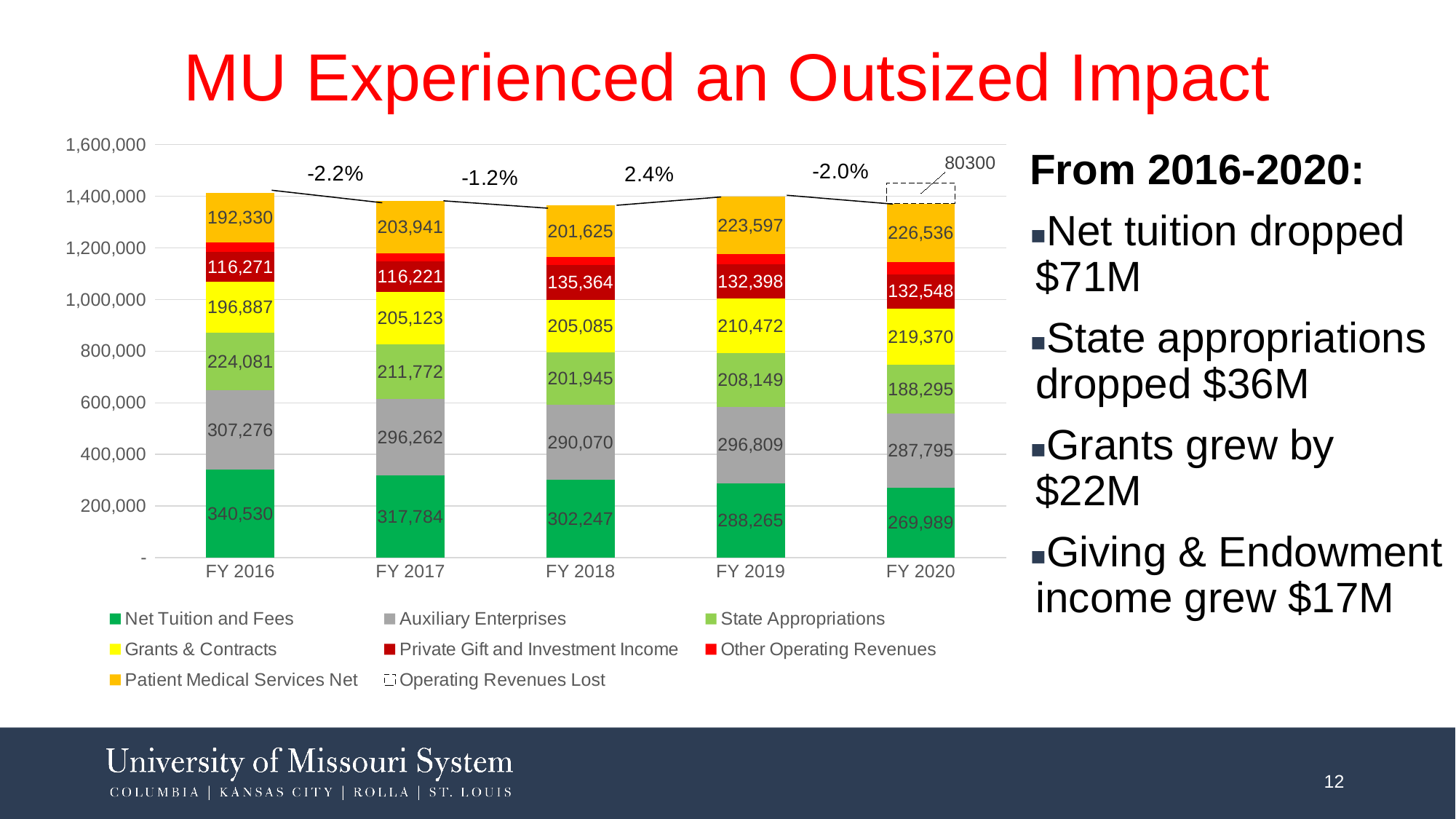

# MU Experienced an Outsized Impact

### Chart

| Category | Net Tuition and Fees | Auxiliary Enterprises | State Appropriations | Grants & Contracts | Private Gift and Investment Income | Other Operating Revenues | Patient Medical Services Net | Operating Revenues Lost |
|---|---|---|---|---|---|---|---|---|
| FY 2016 | 340530.0 | 307276.0 | 224081.0 | 196887.0 | 116270.51666666666 | 36000.0 | 192330.0 | None |
| FY 2017 | 317784.0 | 296262.0 | 211772.0 | 205123.0 | 116221.1 | 30714.0 | 203941.0 | None |
| FY 2018 | 302247.0 | 290070.0 | 201945.0 | 205085.0 | 135364.0 | 29000.0 | 201625.0 | None |
| FY 2019 | 288265.0 | 296809.0 | 208149.0 | 210472.0 | 132398.4166666667 | 38916.0 | 223597.0 | None |
| FY 2020 | 269989.0 | 287795.0 | 188295.0 | 219370.0 | 132548.0 | 46635.0 | 226536.0 | 80300.0 |
From 2016-2020:
Net tuition dropped $71M
State appropriations dropped $36M
Grants grew by $22M
Giving & Endowment income grew $17M
12